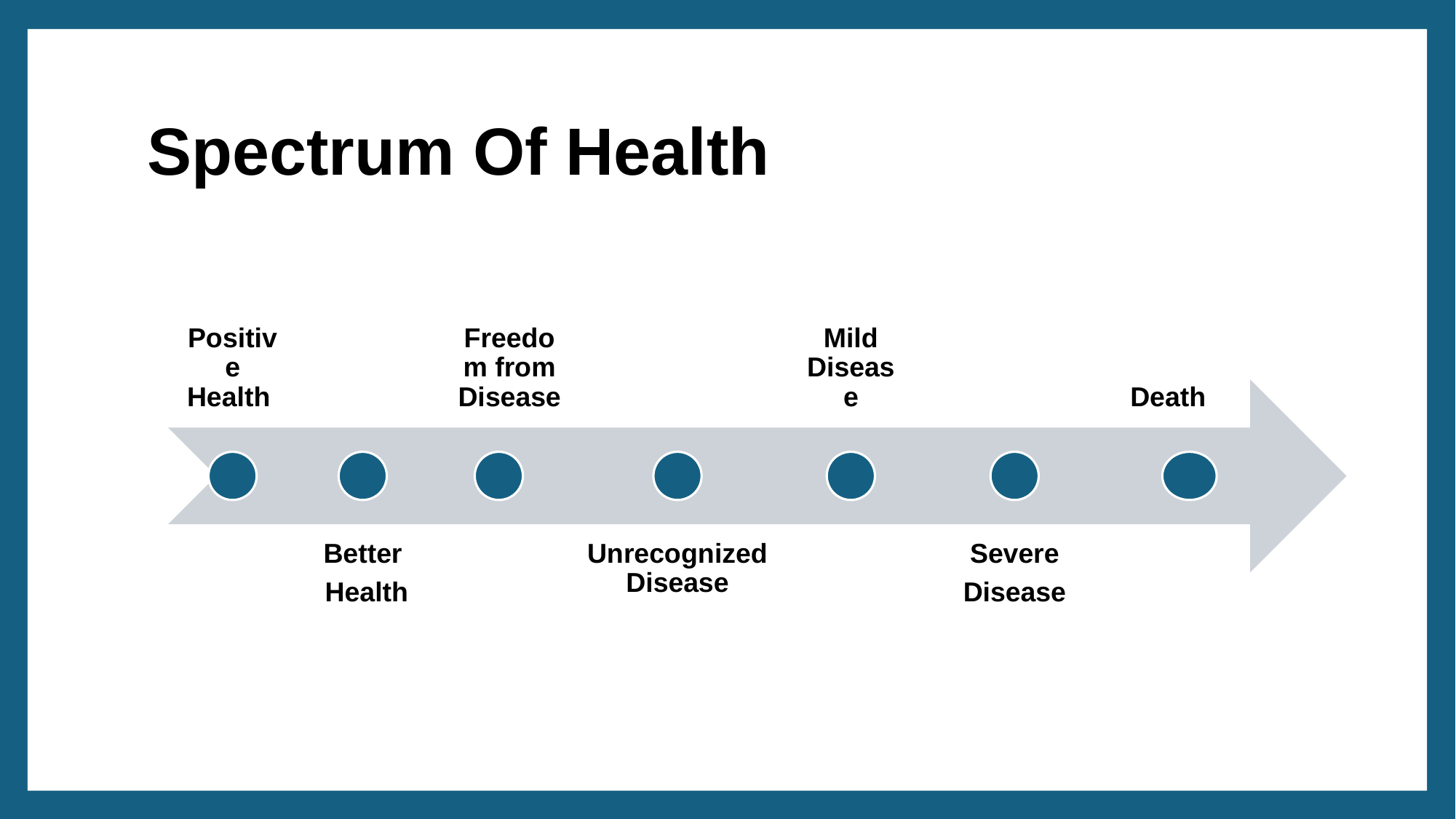

# Spectrum Of Health
Positive Health
Better
 Health
Freedom from Disease
Unrecognized Disease
Mild Disease
Severe
Disease
Death